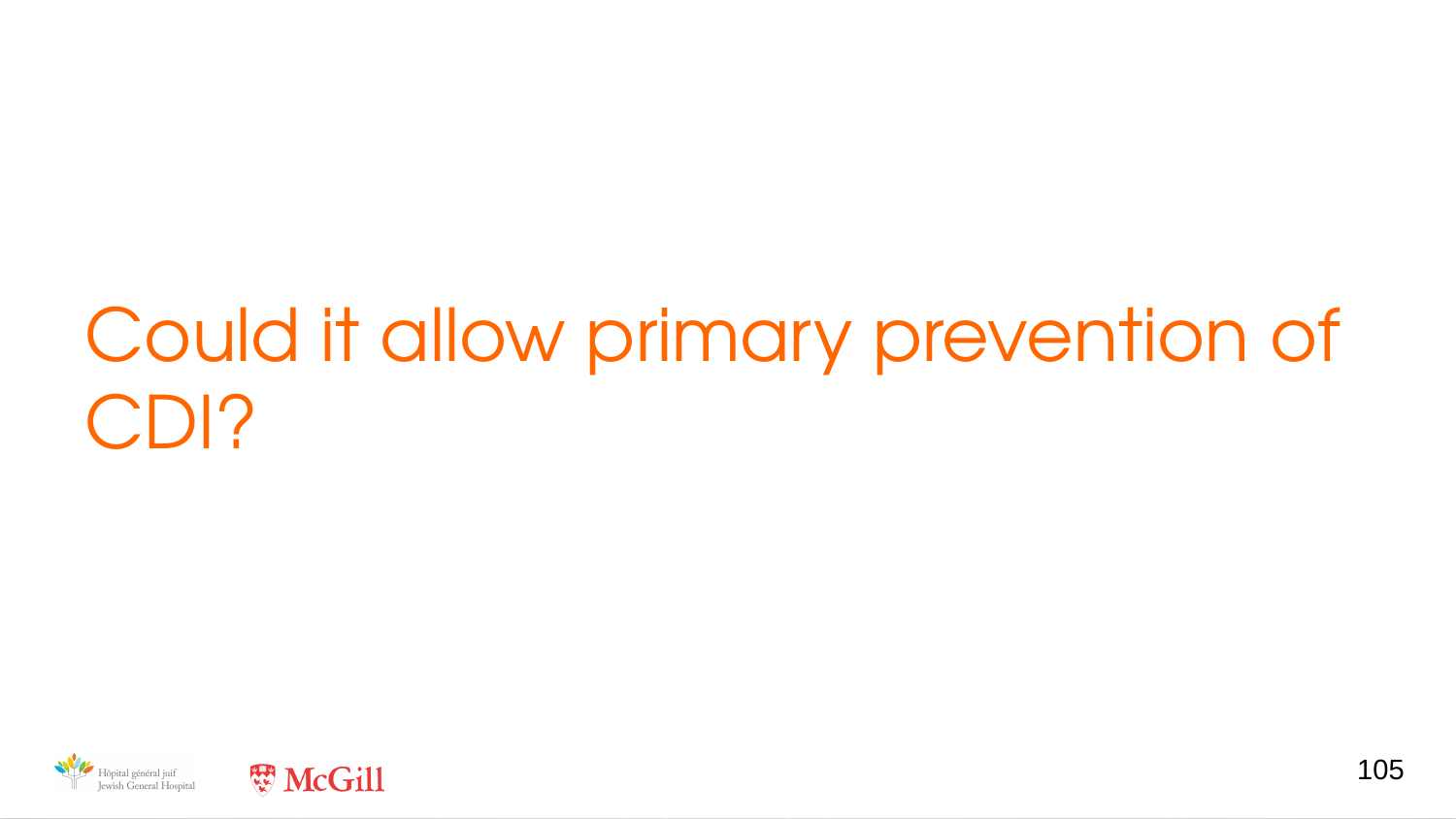

# Could it allow primary prevention of CDI?
105